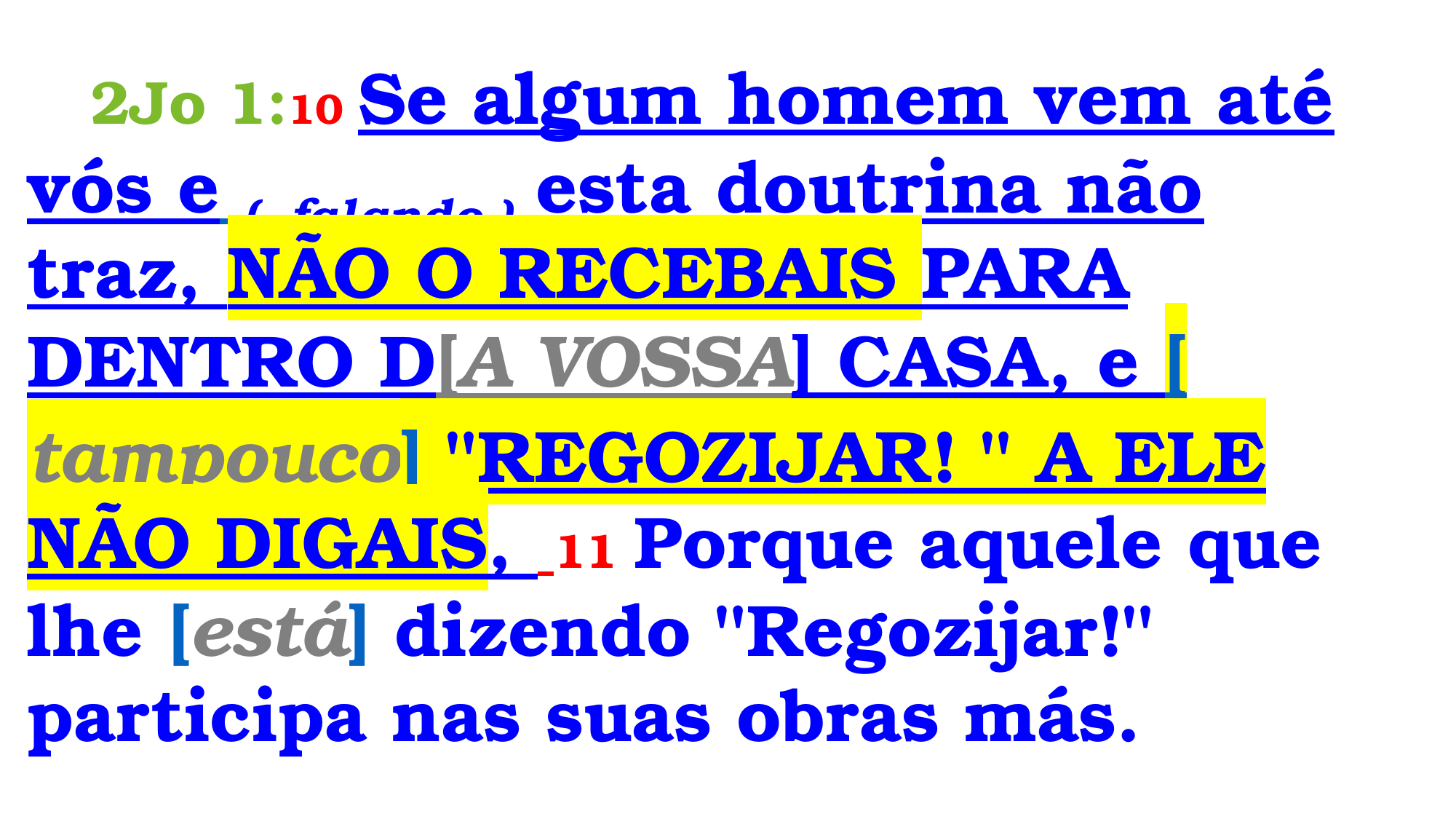

# 2Jo 1:10 Se algum homem vem até vós e (, falando,) esta doutrina não traz, NÃO O RECEBAIS PARA DENTRO D[A VOSSA] CASA, e [tampouco] "REGOZIJAR! " A ELE NÃO DIGAIS,  11 Porque aquele que lhe [está] dizendo "Regozijar!"  participa nas suas obras más.